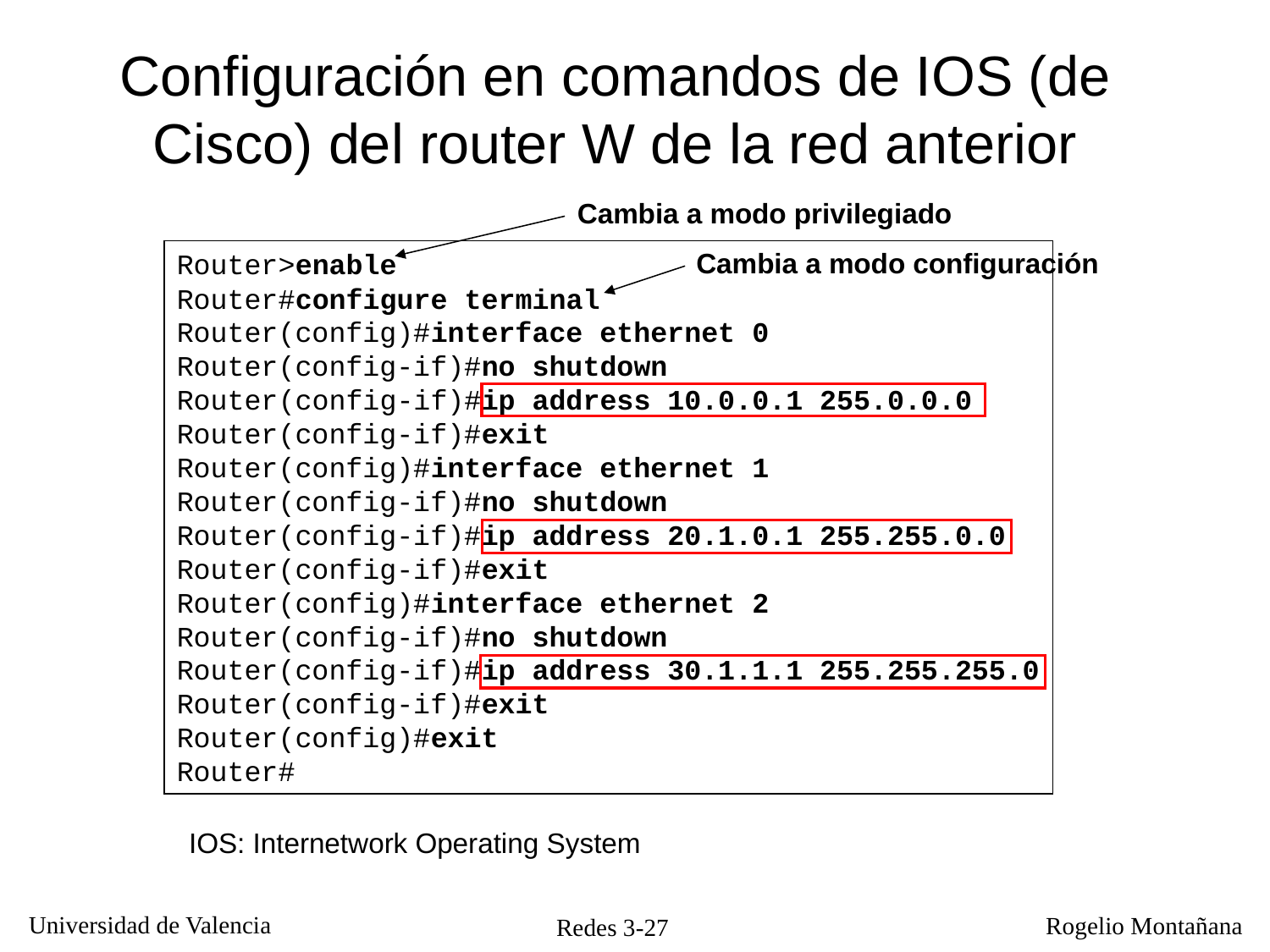

Configuración en comandos de IOS (de Cisco) del router W de la red anterior
Cambia a modo privilegiado

Cambia a modo configuración
Router>enable
Router#configure terminal
Router(config)#interface ethernet 0
Router(config-if)#no shutdown
Router(config-if)#ip address 10.0.0.1 255.0.0.0
Router(config-if)#exit
Router(config)#interface ethernet 1
Router(config-if)#no shutdown
Router(config-if)#ip address 20.1.0.1 255.255.0.0
Router(config-if)#exit
Router(config)#interface ethernet 2
Router(config-if)#no shutdown
Router(config-if)#ip address 30.1.1.1 255.255.255.0
Router(config-if)#exit
Router(config)#exit
Router#

IOS: Internetwork Operating System